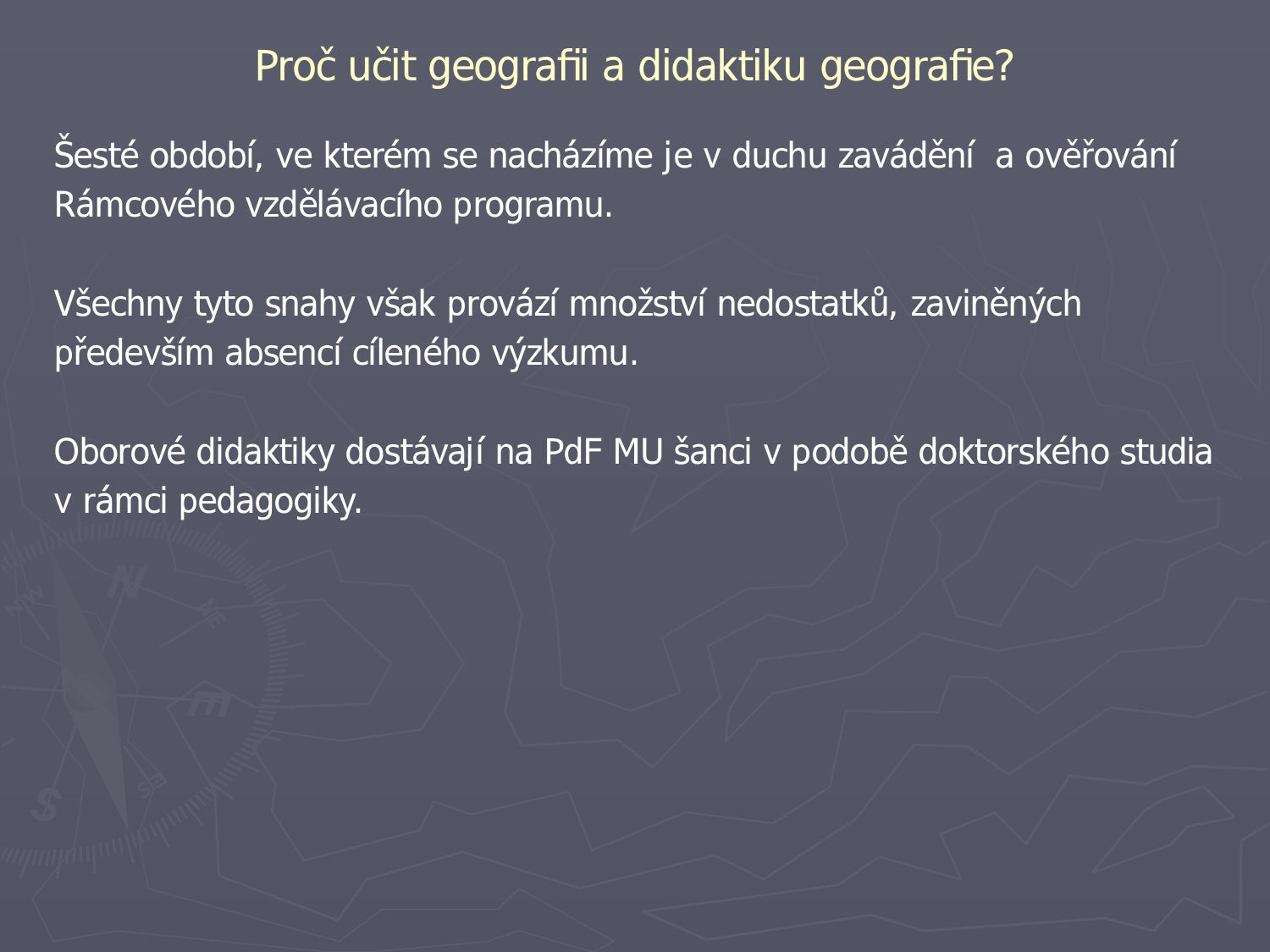

# Proč učit geografii a didaktiku geografie?
Šesté období, ve kterém se nacházíme je v duchu zavádění  a ověřování
Rámcového vzdělávacího programu.

Všechny tyto snahy však provází množství nedostatků, zaviněných
především absencí cíleného výzkumu.

Oborové didaktiky dostávají na PdF MU šanci v podobě doktorského studia
v rámci pedagogiky.